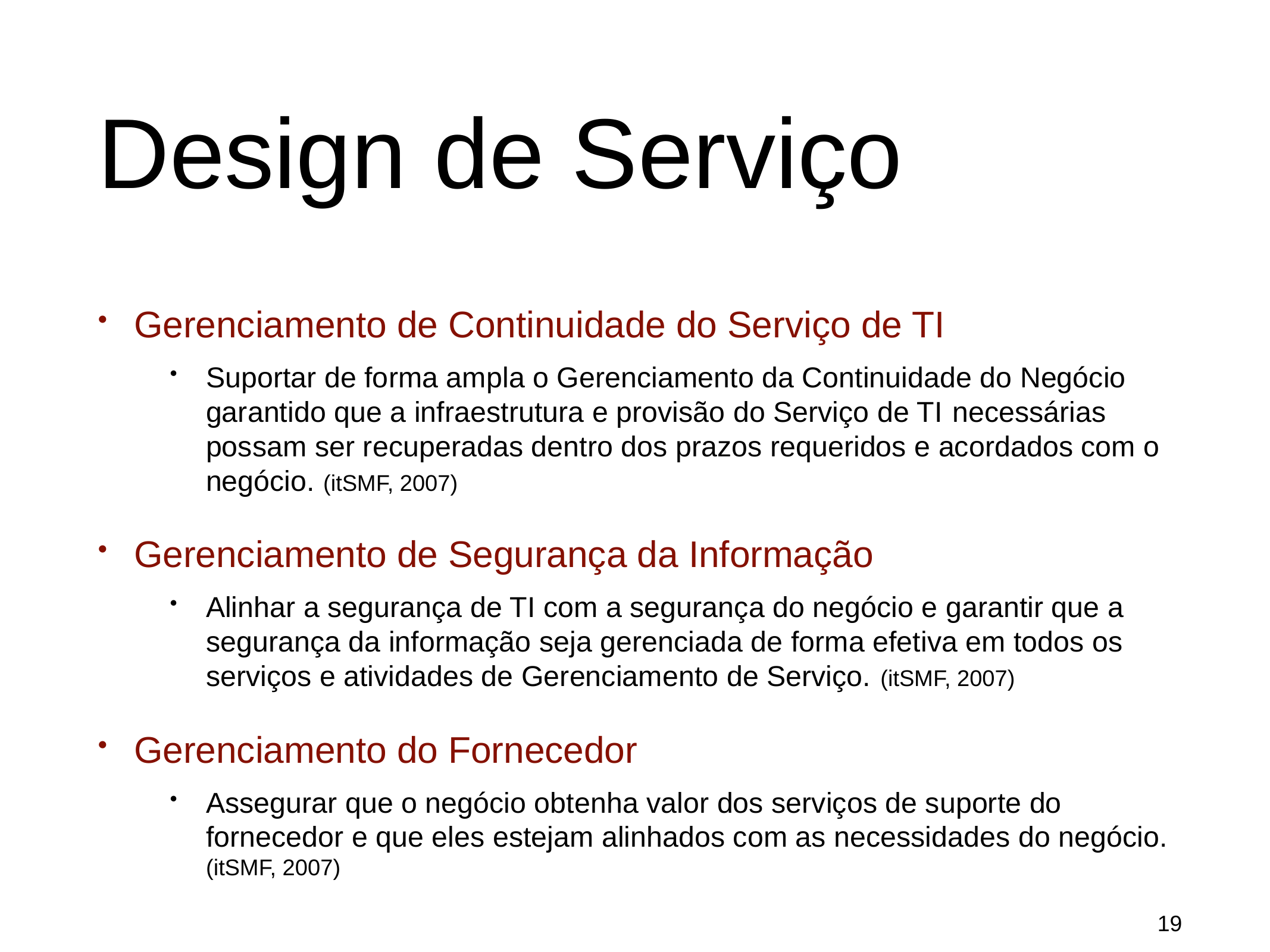

# Design de Serviço
Gerenciamento de Continuidade do Serviço de TI
Suportar de forma ampla o Gerenciamento da Continuidade do Negócio garantido que a infraestrutura e provisão do Serviço de TI necessárias possam ser recuperadas dentro dos prazos requeridos e acordados com o negócio. (itSMF, 2007)
Gerenciamento de Segurança da Informação
Alinhar a segurança de TI com a segurança do negócio e garantir que a segurança da informação seja gerenciada de forma efetiva em todos os serviços e atividades de Gerenciamento de Serviço. (itSMF, 2007)
Gerenciamento do Fornecedor
Assegurar que o negócio obtenha valor dos serviços de suporte do fornecedor e que eles estejam alinhados com as necessidades do negócio. (itSMF, 2007)
19